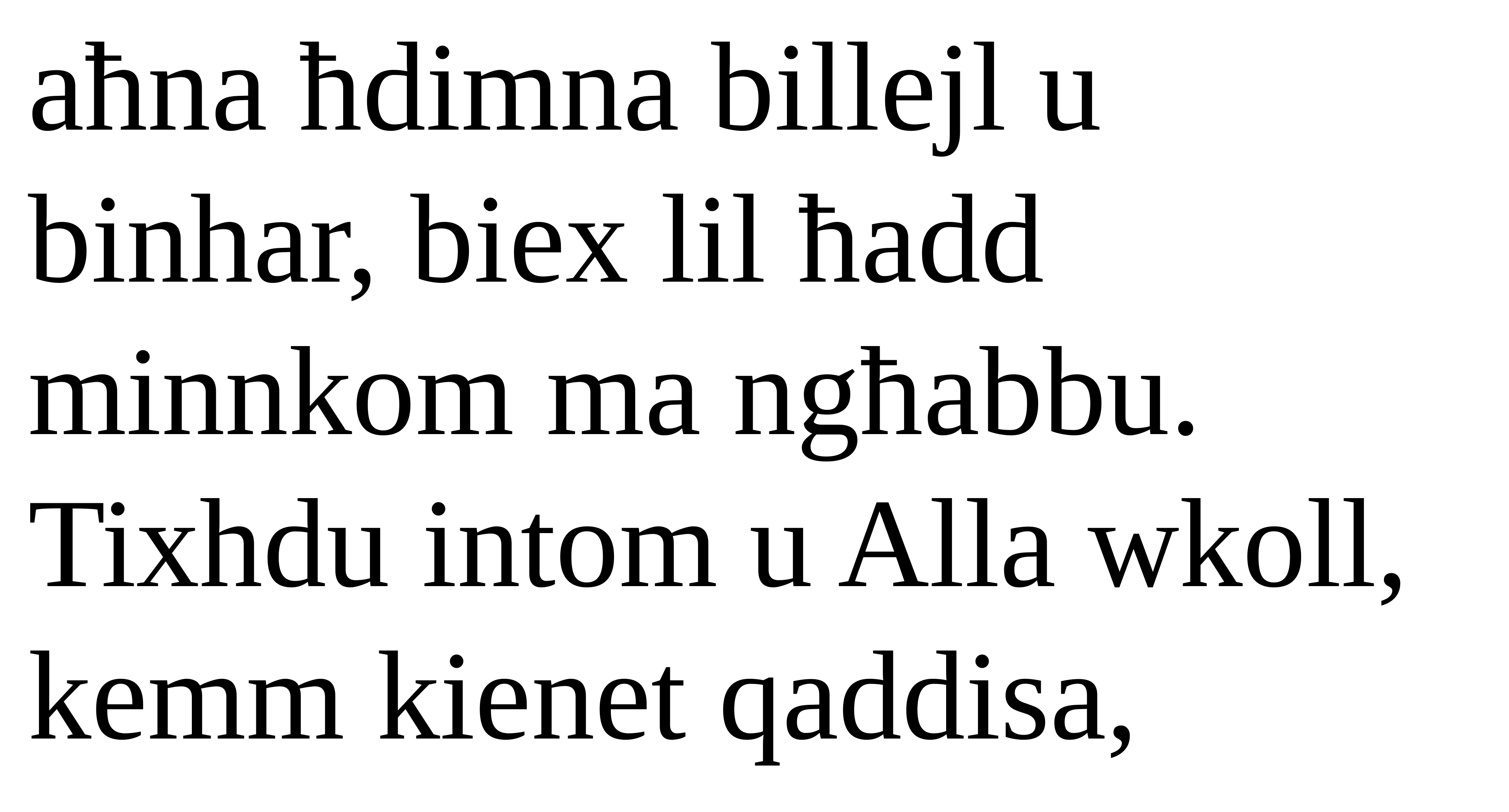

aħna ħdimna billejl u binhar, biex lil ħadd minnkom ma ngħabbu.
Tixhdu intom u Alla wkoll, kemm kienet qaddisa,